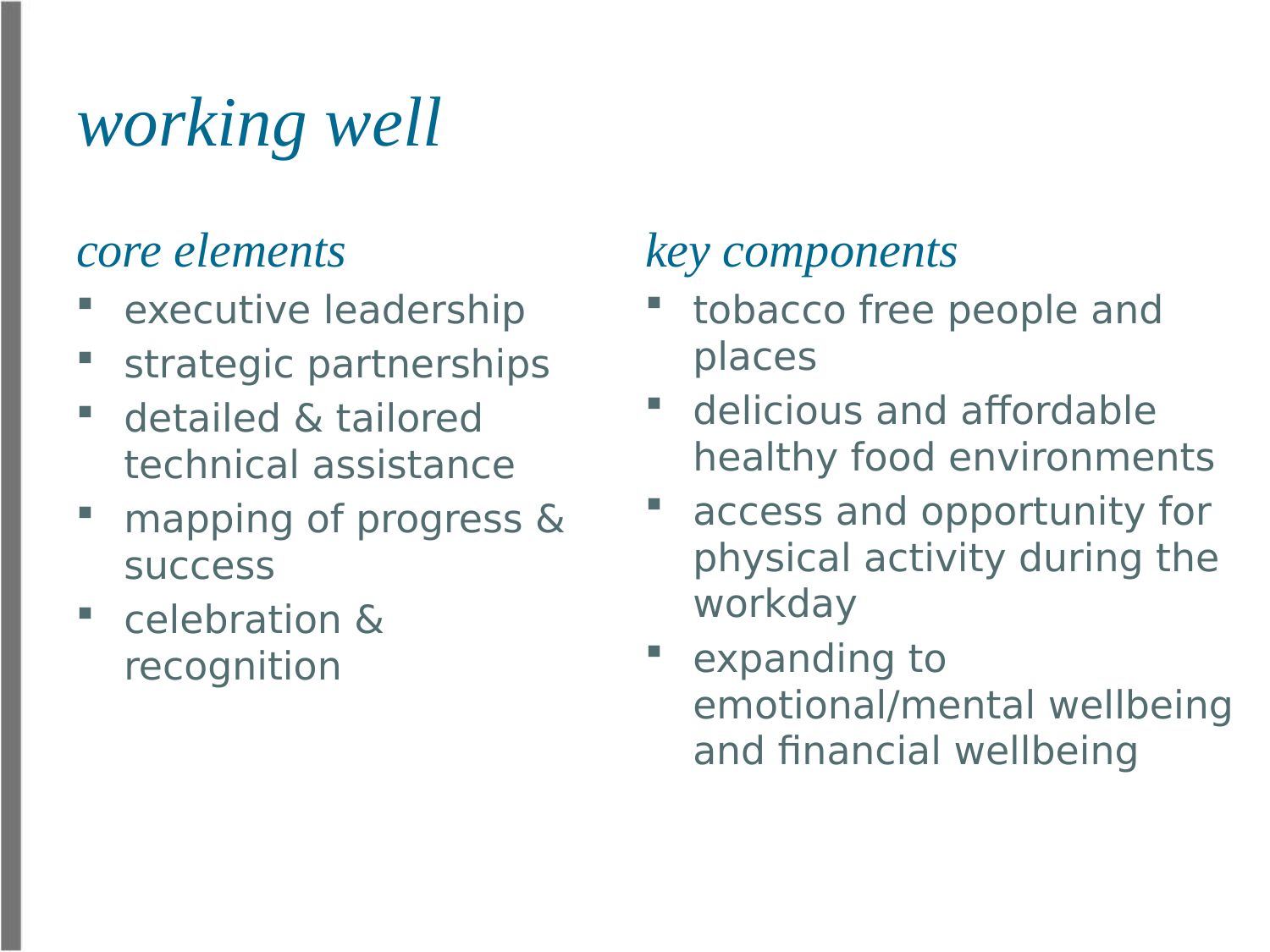

# working well
core elements
executive leadership
strategic partnerships
detailed & tailored technical assistance
mapping of progress & success
celebration & recognition

key components
tobacco free people and places
delicious and affordable healthy food environments
access and opportunity for  physical activity during the workday
expanding to emotional/mental wellbeing and financial wellbeing